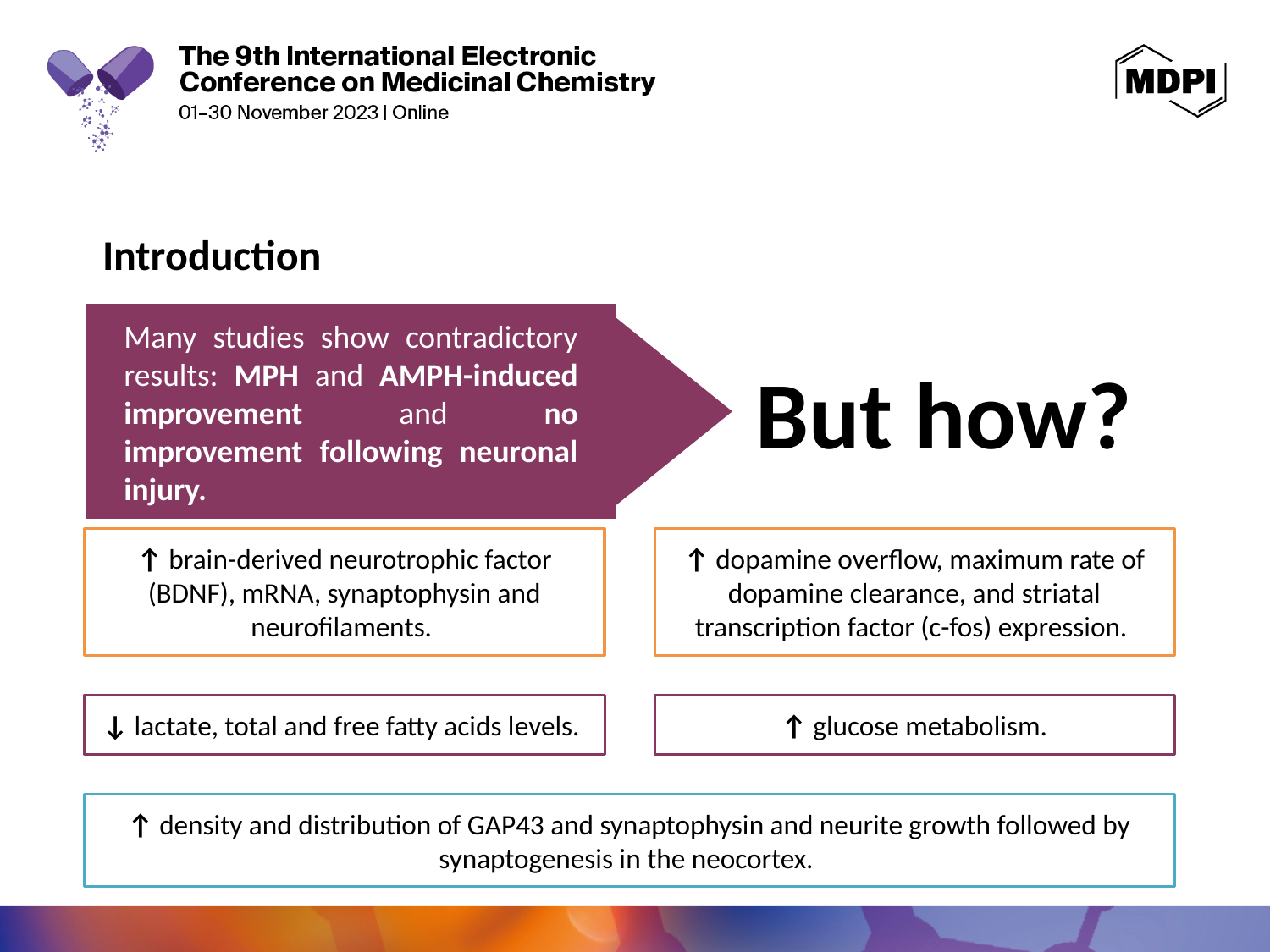

Introduction
Many studies show contradictory results: MPH and AMPH-induced improvement and no improvement following neuronal injury.

But how?
↑ brain-derived neurotrophic factor (BDNF), mRNA, synaptophysin and neurofilaments.
↑ dopamine overflow, maximum rate of dopamine clearance, and striatal transcription factor (c-fos) expression.
↓ lactate, total and free fatty acids levels.
↑ glucose metabolism.
↑ density and distribution of GAP43 and synaptophysin and neurite growth followed by synaptogenesis in the neocortex.